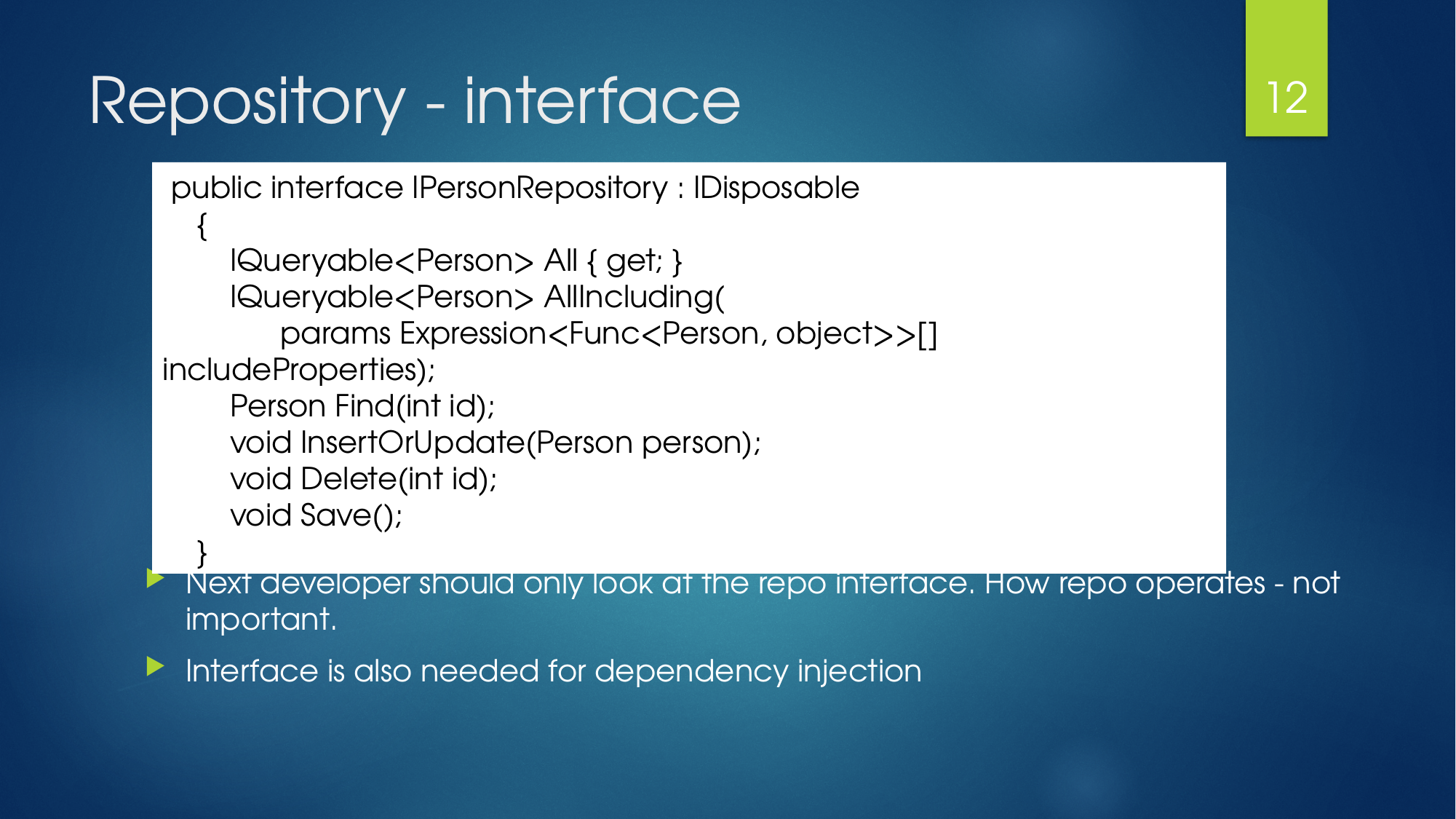

12
# Repository - interface
 public interface IPersonRepository : IDisposable
    {
        IQueryable<Person> All { get; }
        IQueryable<Person> AllIncluding(
	 params Expression<Func<Person, object>>[] includeProperties);
        Person Find(int id);
        void InsertOrUpdate(Person person);
        void Delete(int id);
        void Save();
    }
Next developer should only look at the repo interface. How repo operates - not important.
Interface is also needed for dependency injection